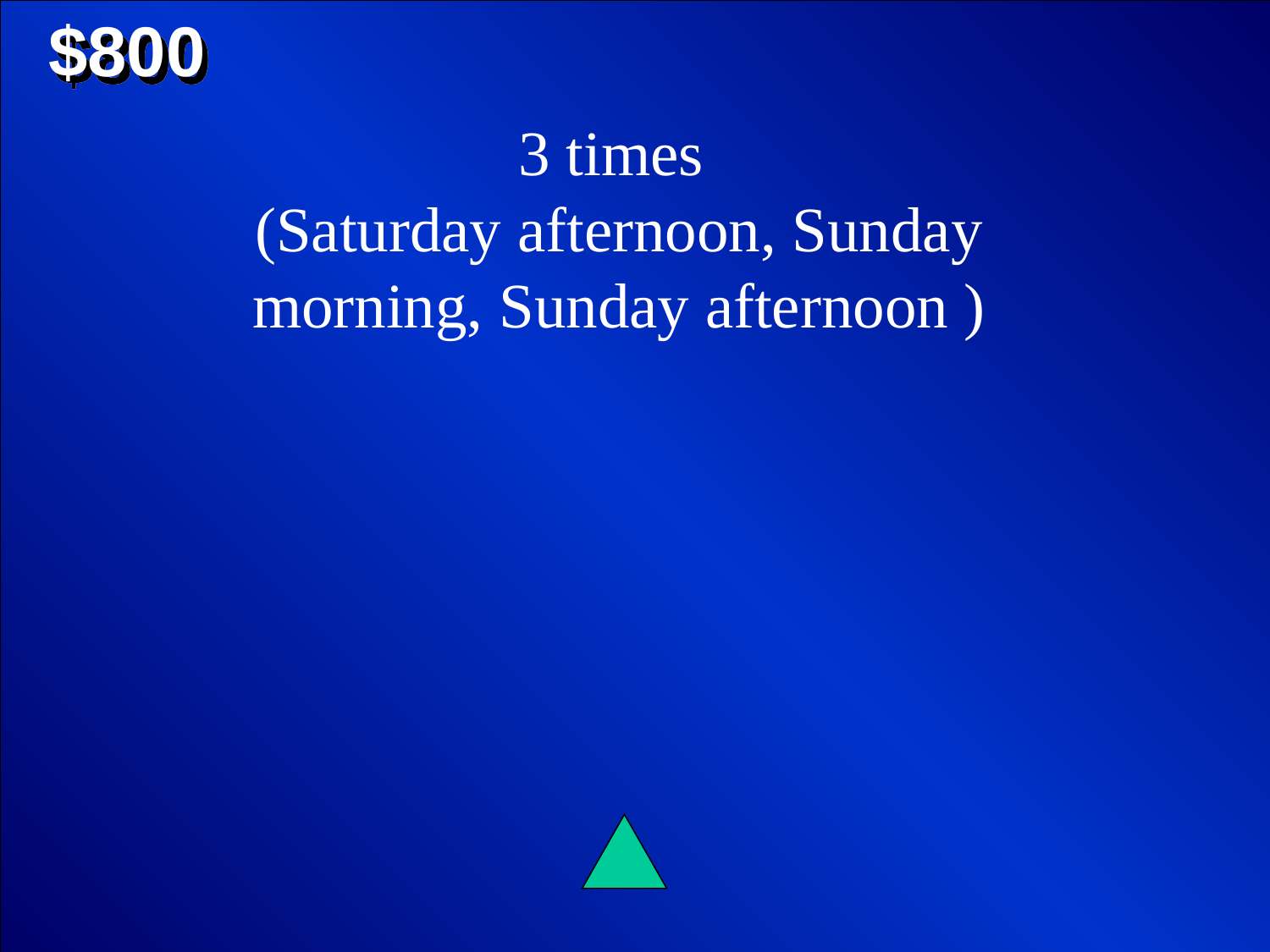

$800
3 times
(Saturday afternoon, Sunday morning, Sunday afternoon )